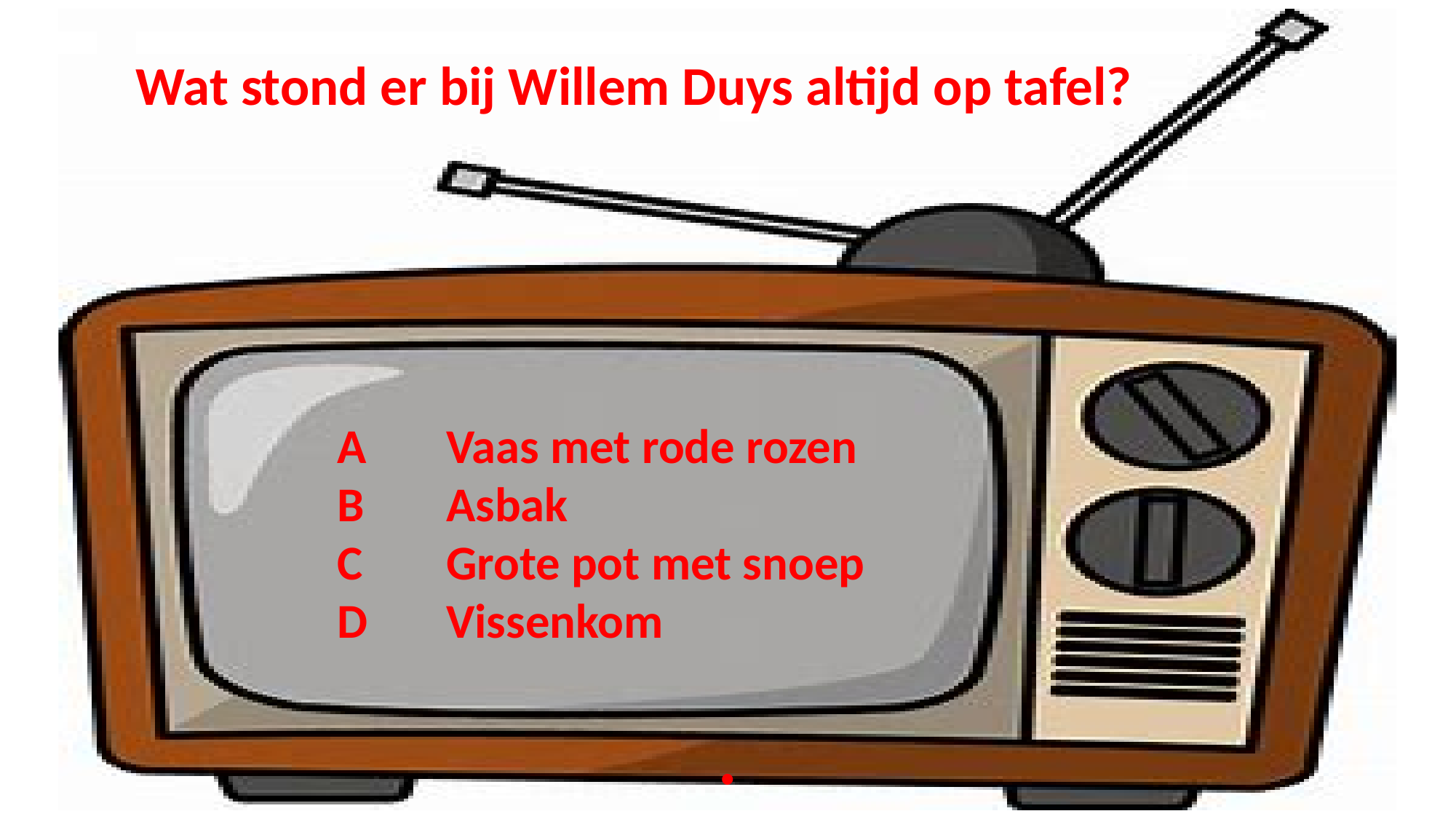

# .
Wat stond er bij Willem Duys altijd op tafel?
A	Vaas met rode rozen
B	Asbak
C	Grote pot met snoep
D	Vissenkom